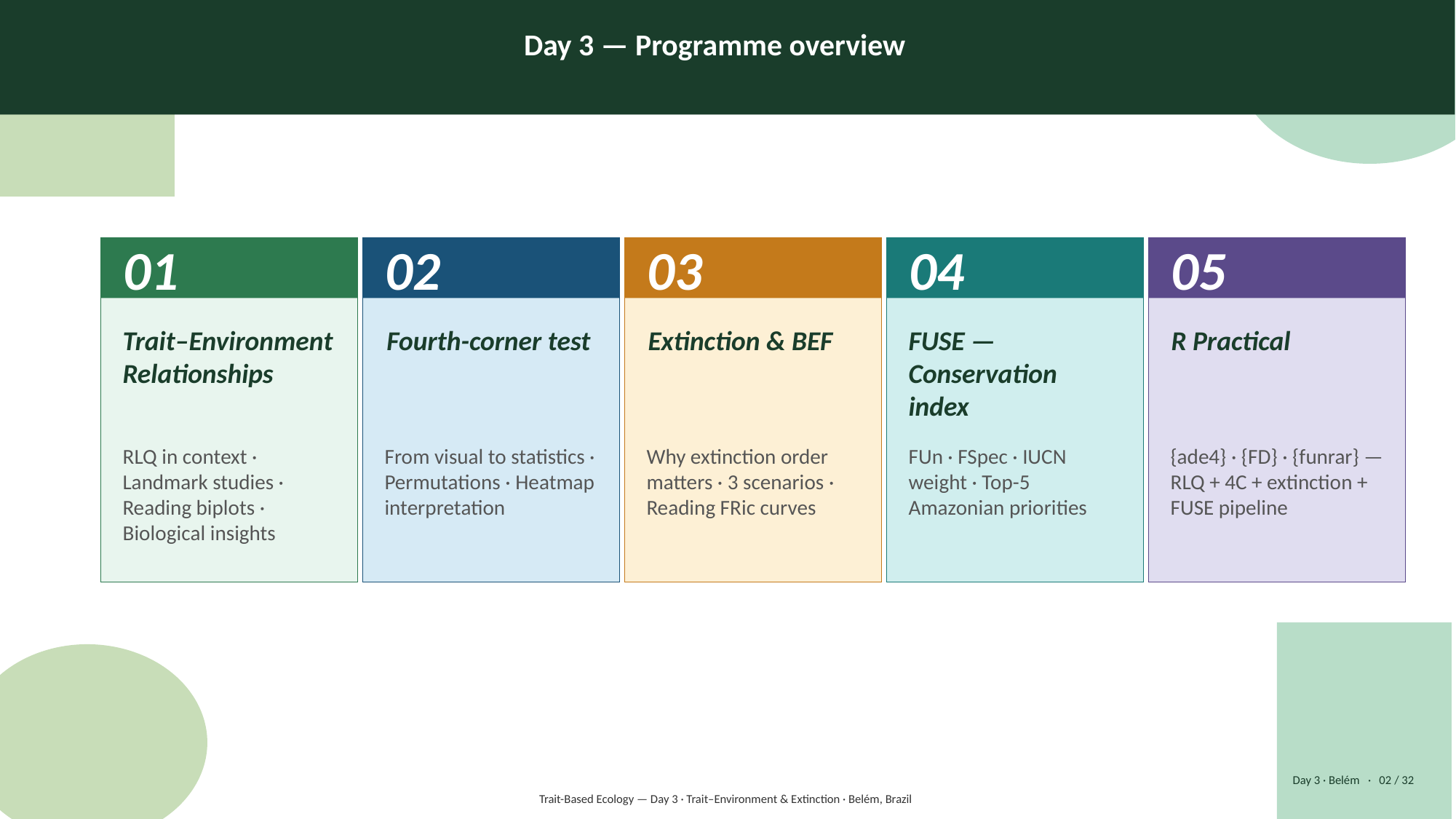

Day 3 — Programme overview
01
02
03
04
05

Trait–Environment Relationships
Fourth-corner test
Extinction & BEF
FUSE — Conservation index
R Practical
RLQ in context · Landmark studies · Reading biplots · Biological insights
From visual to statistics · Permutations · Heatmap interpretation
Why extinction order matters · 3 scenarios · Reading FRic curves
FUn · FSpec · IUCN weight · Top-5 Amazonian priorities
{ade4} · {FD} · {funrar} — RLQ + 4C + extinction + FUSE pipeline

Day 3 · Belém   ·   02 / 32
Trait-Based Ecology — Day 3 · Trait–Environment & Extinction · Belém, Brazil